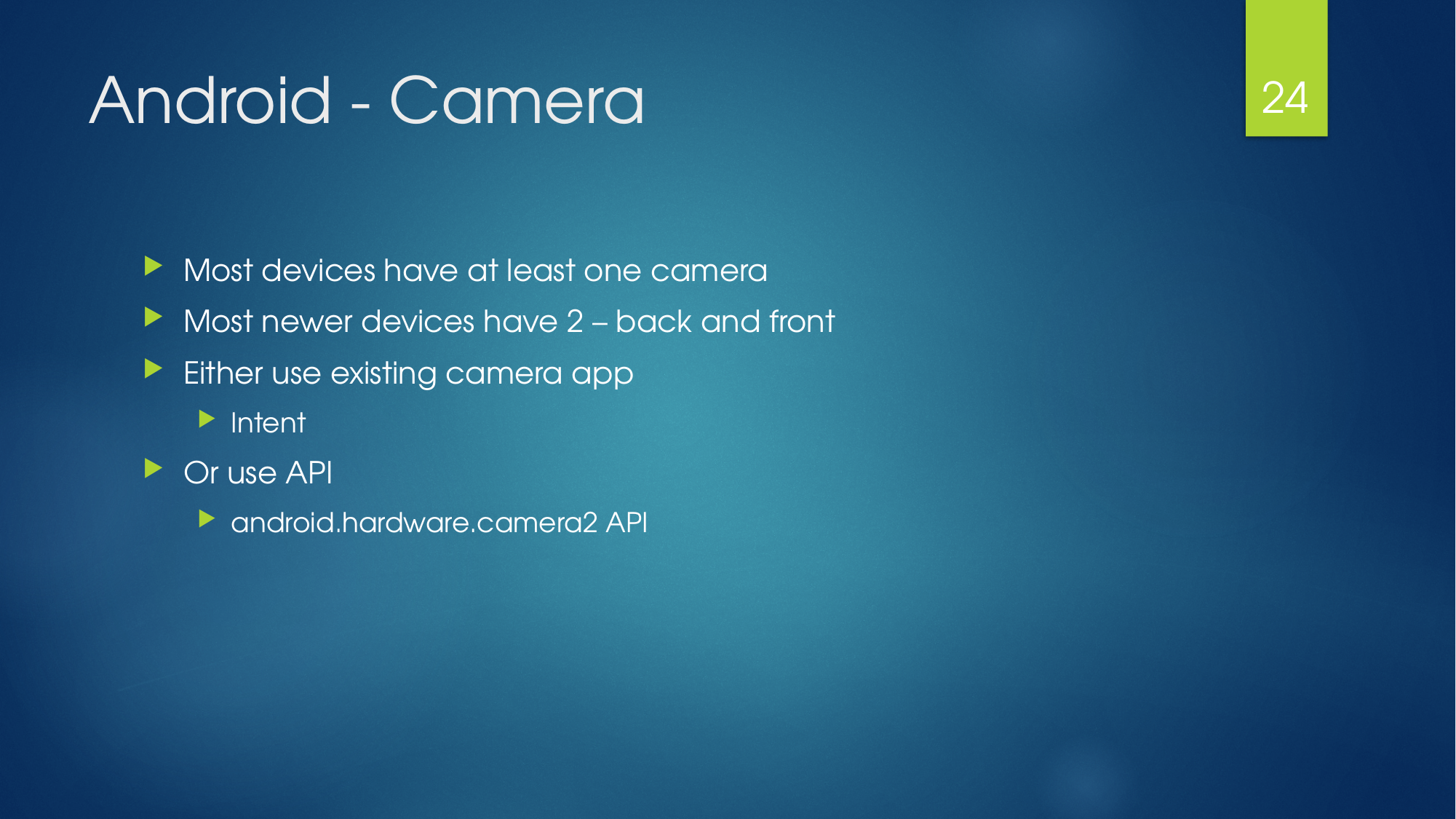

24
# Android - Camera
Most devices have at least one camera
Most newer devices have 2 – back and front
Either use existing camera app
Intent
Or use API
android.hardware.camera2 API